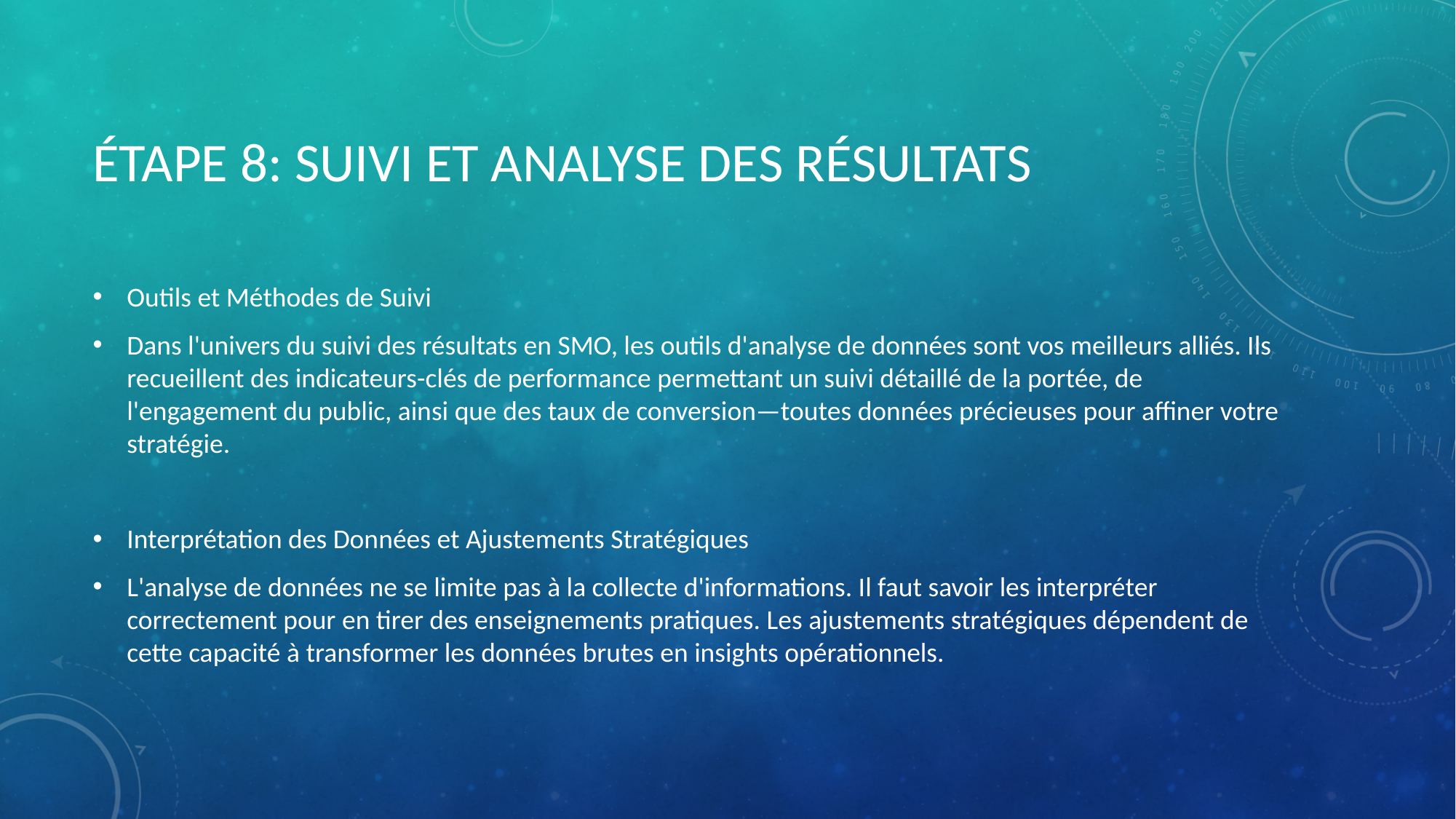

# Étape 8: Suivi et Analyse des Résultats
Outils et Méthodes de Suivi
Dans l'univers du suivi des résultats en SMO, les outils d'analyse de données sont vos meilleurs alliés. Ils recueillent des indicateurs-clés de performance permettant un suivi détaillé de la portée, de l'engagement du public, ainsi que des taux de conversion—toutes données précieuses pour affiner votre stratégie.

Interprétation des Données et Ajustements Stratégiques
L'analyse de données ne se limite pas à la collecte d'informations. Il faut savoir les interpréter correctement pour en tirer des enseignements pratiques. Les ajustements stratégiques dépendent de cette capacité à transformer les données brutes en insights opérationnels.